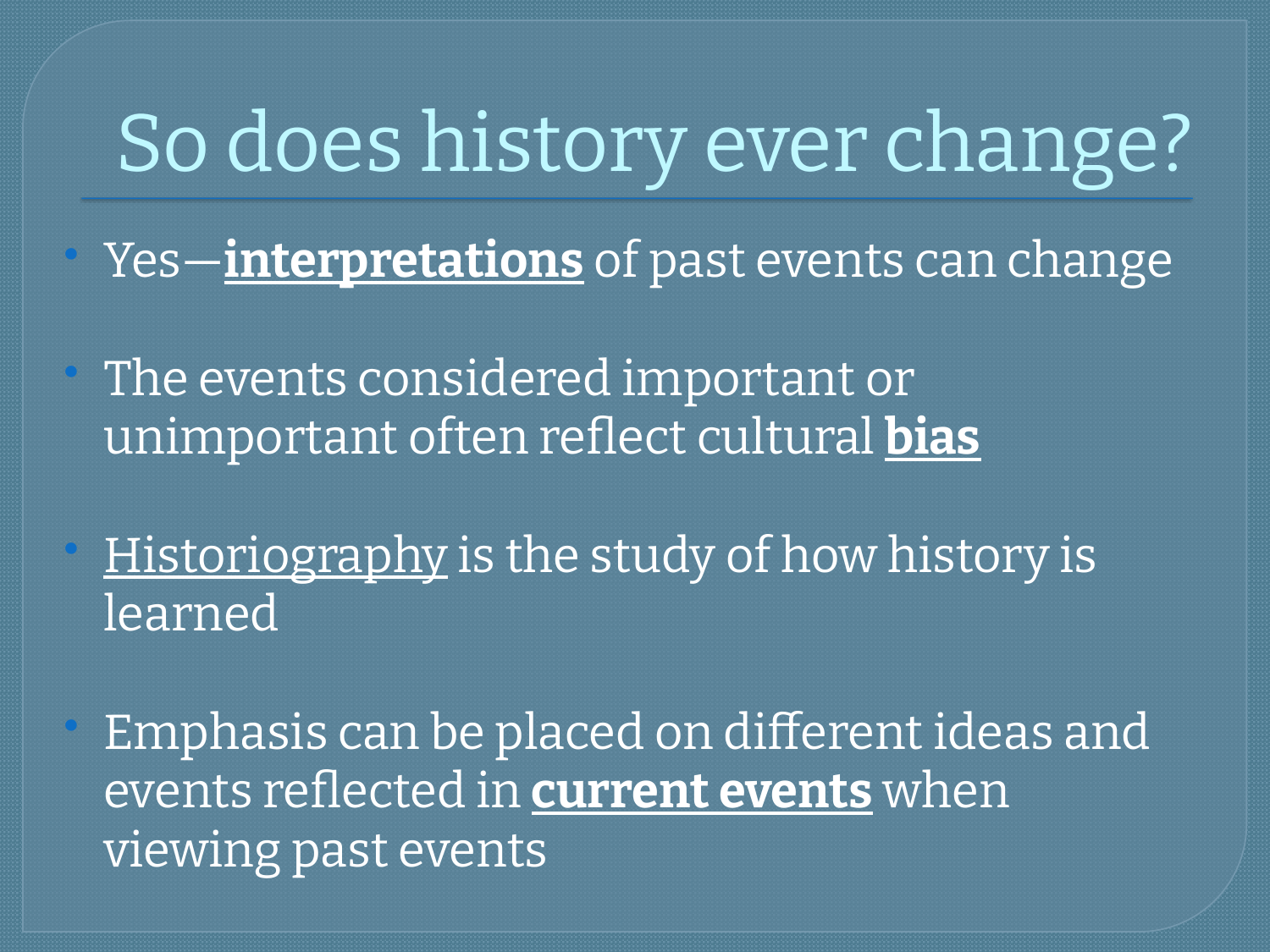

# So does history ever change?
Yes—interpretations of past events can change

The events considered important or unimportant often reflect cultural bias

Historiography is the study of how history is learned

Emphasis can be placed on different ideas and events reflected in current events when viewing past events